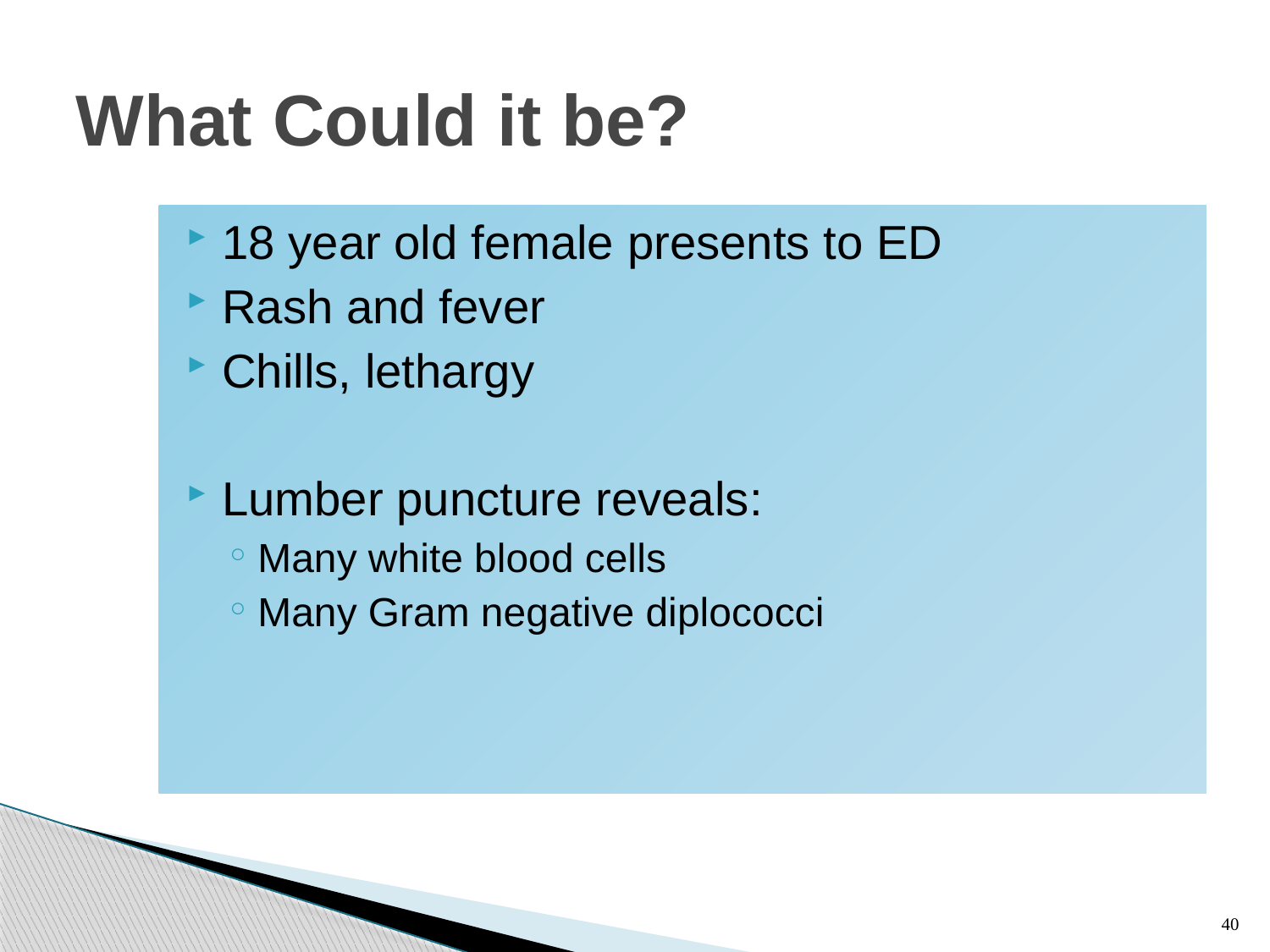

# What Could it be?
18 year old female presents to ED
Rash and fever
Chills, lethargy

Lumber puncture reveals:
Many white blood cells
Many Gram negative diplococci

40